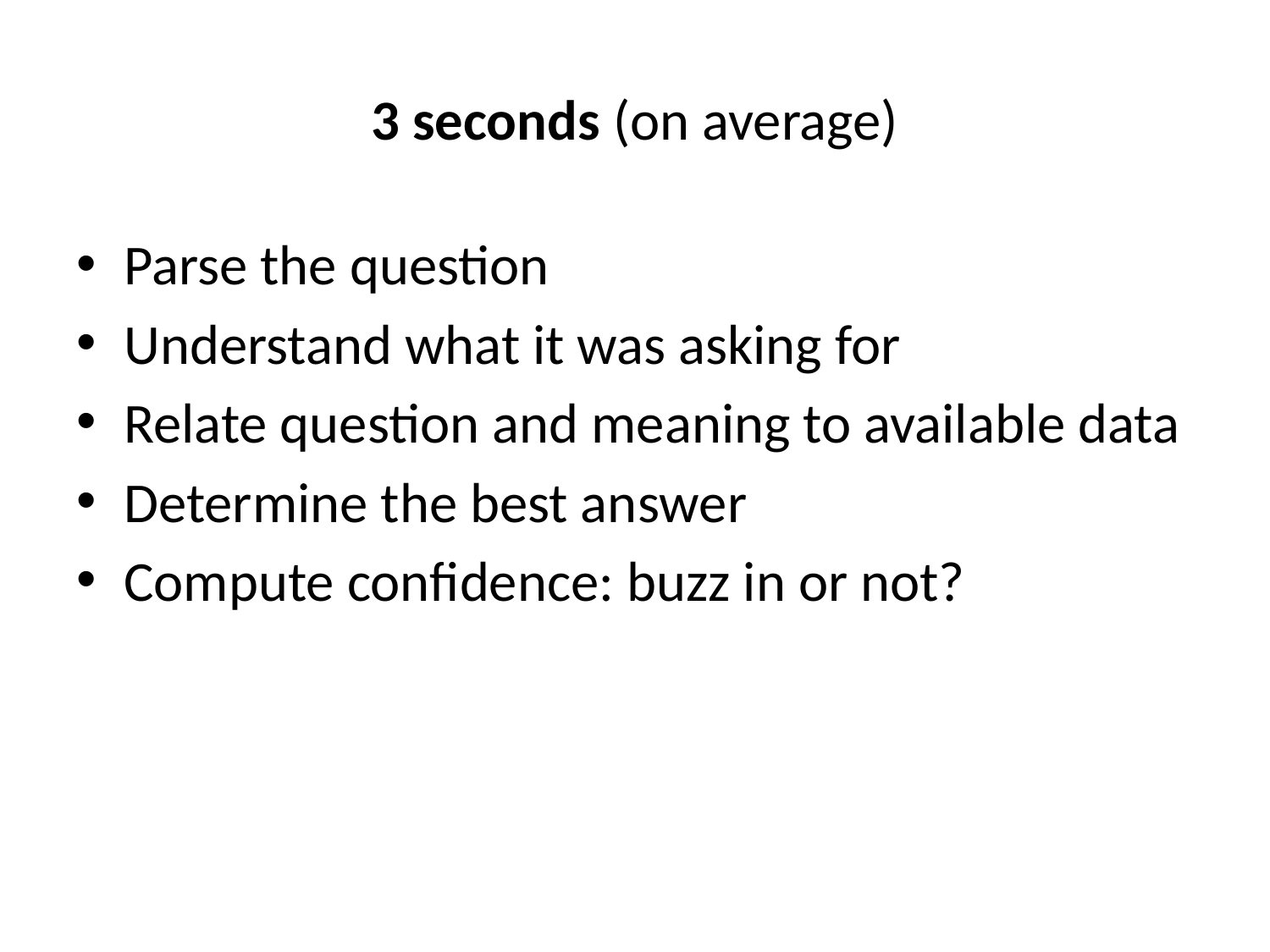

# 3 seconds (on average)
Parse the question
Understand what it was asking for
Relate question and meaning to available data
Determine the best answer
Compute confidence: buzz in or not?